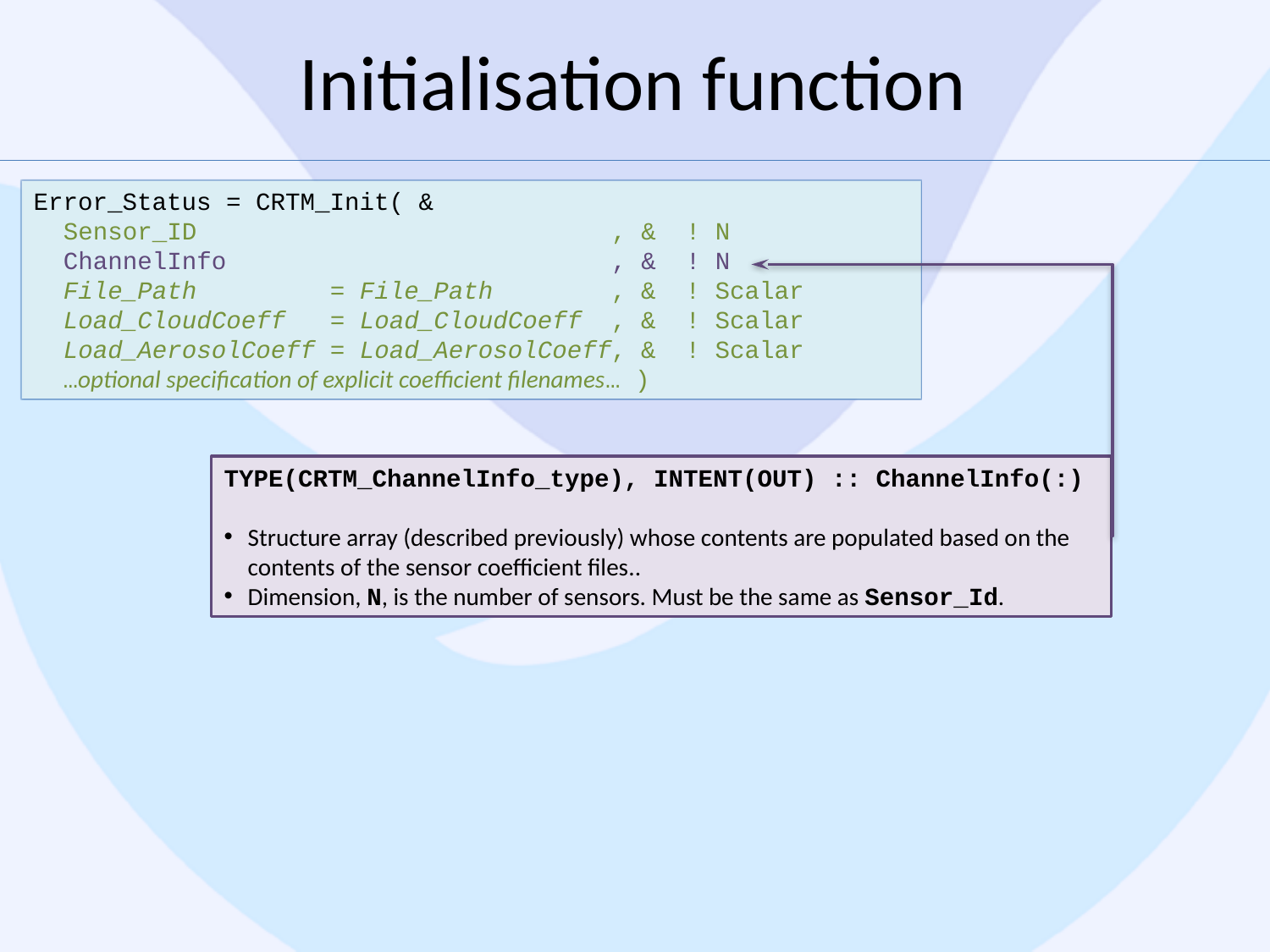

# Initialisation function
Error_Status = CRTM_Init( &
  Sensor_ID                            , &  ! N
  ChannelInfo                          , &  ! N
  File_Path         = File_Path        , &  ! Scalar
  Load_CloudCoeff   = Load_CloudCoeff  , &  ! Scalar
  Load_AerosolCoeff = Load_AerosolCoeff, &  ! Scalar
  …optional specification of explicit coefficient filenames… )
TYPE(CRTM_ChannelInfo_type), INTENT(OUT) :: ChannelInfo(:)

Structure array (described previously) whose contents are populated based on the contents of the sensor coefficient files..
Dimension, N, is the number of sensors. Must be the same as Sensor_Id.